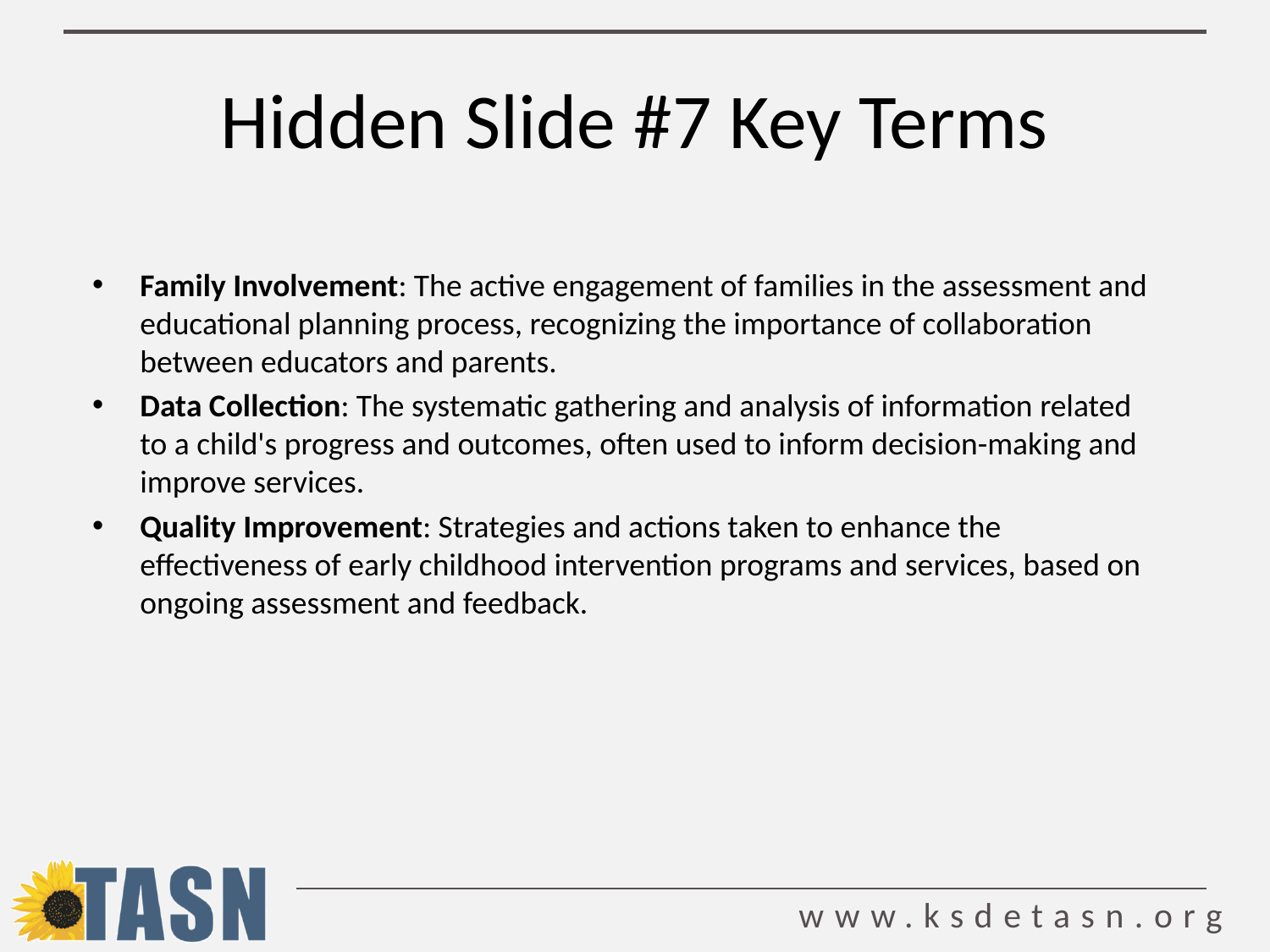

# Hidden Slide #7 Key Terms
Family Involvement: The active engagement of families in the assessment and educational planning process, recognizing the importance of collaboration between educators and parents.
Data Collection: The systematic gathering and analysis of information related to a child's progress and outcomes, often used to inform decision-making and improve services.
Quality Improvement: Strategies and actions taken to enhance the effectiveness of early childhood intervention programs and services, based on ongoing assessment and feedback.